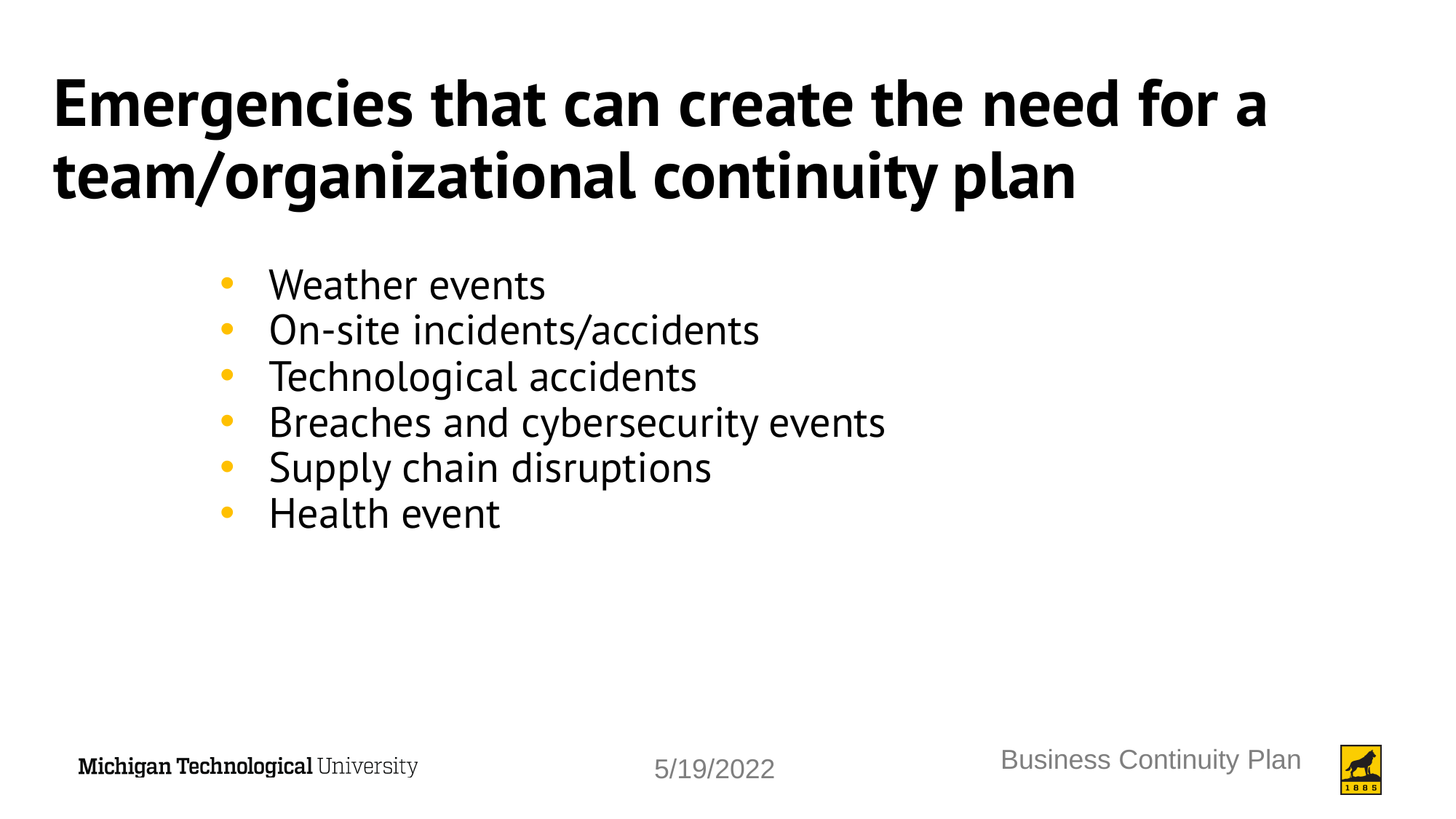

# Emergencies that can create the need for a team/organizational continuity plan
Weather events
On-site incidents/accidents
Technological accidents
Breaches and cybersecurity events
Supply chain disruptions
Health event

Business Continuity Plan
5/19/2022